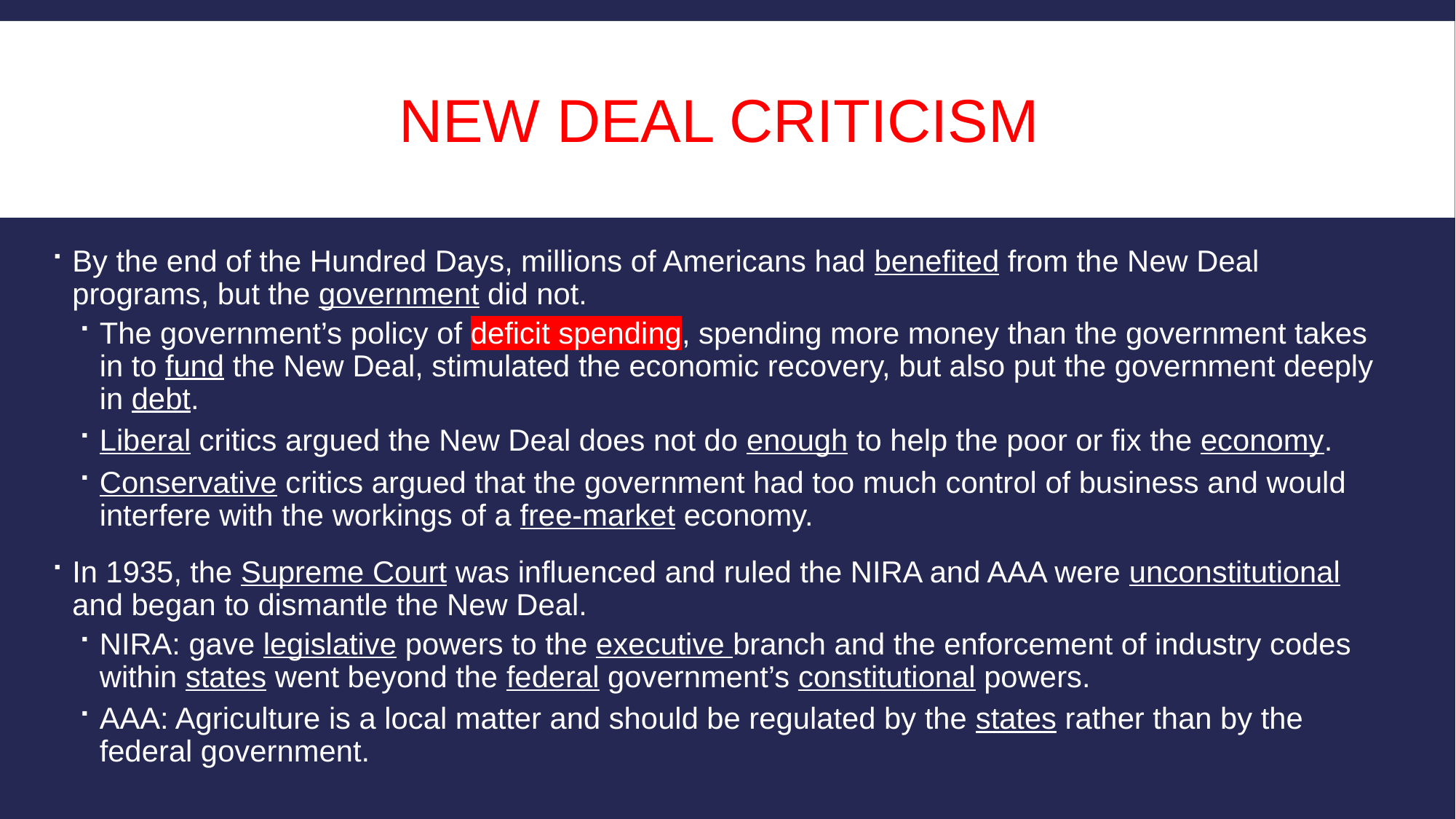

# New Deal Criticism
By the end of the Hundred Days, millions of Americans had benefited from the New Deal programs, but the government did not.
The government’s policy of deficit spending, spending more money than the government takes in to fund the New Deal, stimulated the economic recovery, but also put the government deeply in debt.
Liberal critics argued the New Deal does not do enough to help the poor or fix the economy.
Conservative critics argued that the government had too much control of business and would interfere with the workings of a free-market economy.
In 1935, the Supreme Court was influenced and ruled the NIRA and AAA were unconstitutional and began to dismantle the New Deal.
NIRA: gave legislative powers to the executive branch and the enforcement of industry codes within states went beyond the federal government’s constitutional powers.
AAA: Agriculture is a local matter and should be regulated by the states rather than by the federal government.